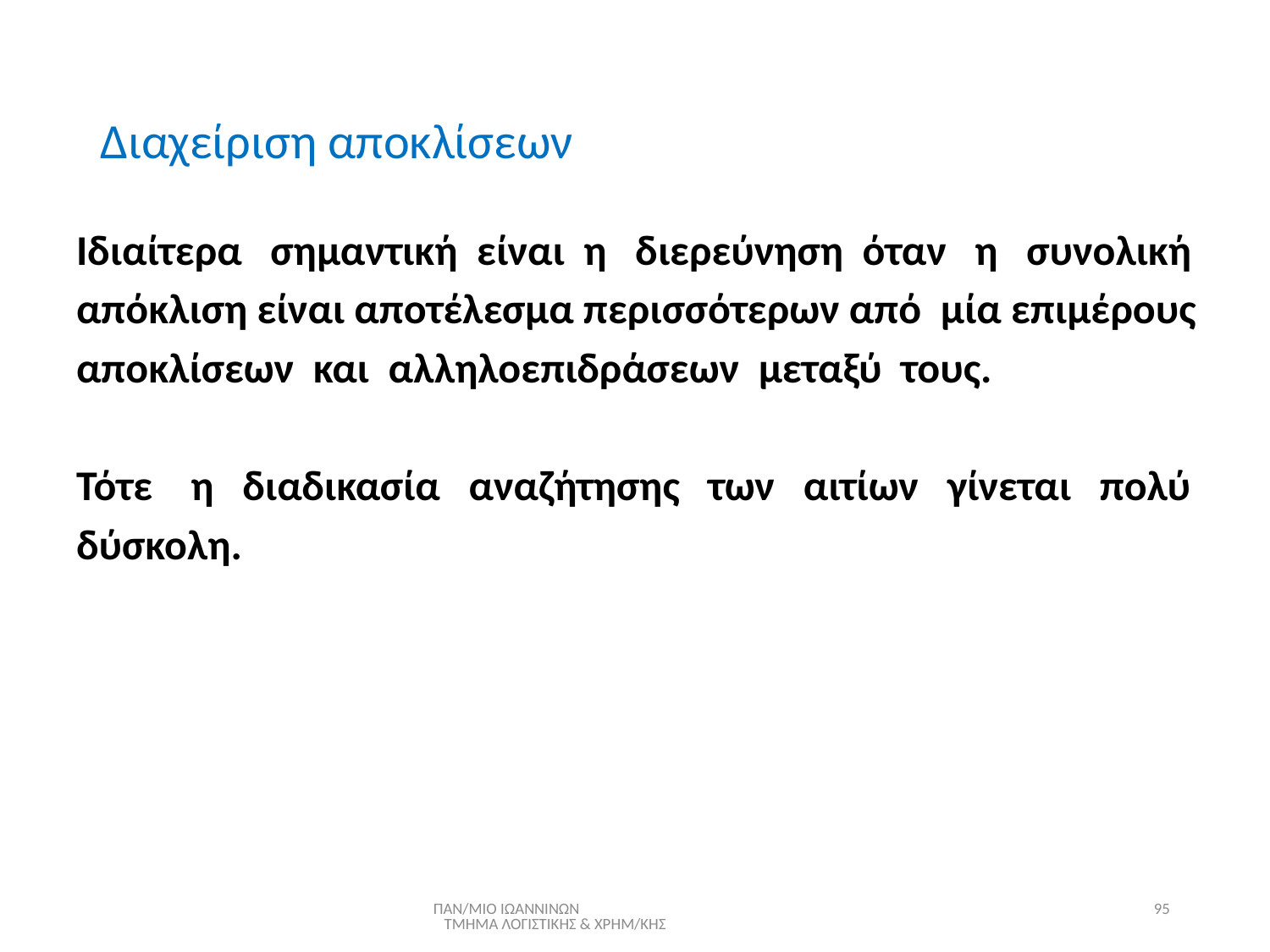

# Διαχείριση αποκλίσεων
Ιδιαίτερα   σημαντική  είναι  η   διερεύνηση  όταν   η   συνολική
απόκλιση είναι αποτέλεσμα περισσότερων από  μία επιμέρους
αποκλίσεων  και  αλληλοεπιδράσεων  μεταξύ  τους.

Τότε    η   διαδικασία   αναζήτησης   των   αιτίων   γίνεται   πολύ
δύσκολη.
ΠΑΝ/ΜΙΟ ΙΩΑΝΝΙΝΩΝ                                                                          ΤΜΗΜΑ ΛΟΓΙΣΤΙΚΗΣ & ΧΡΗΜ/ΚΗΣ
95